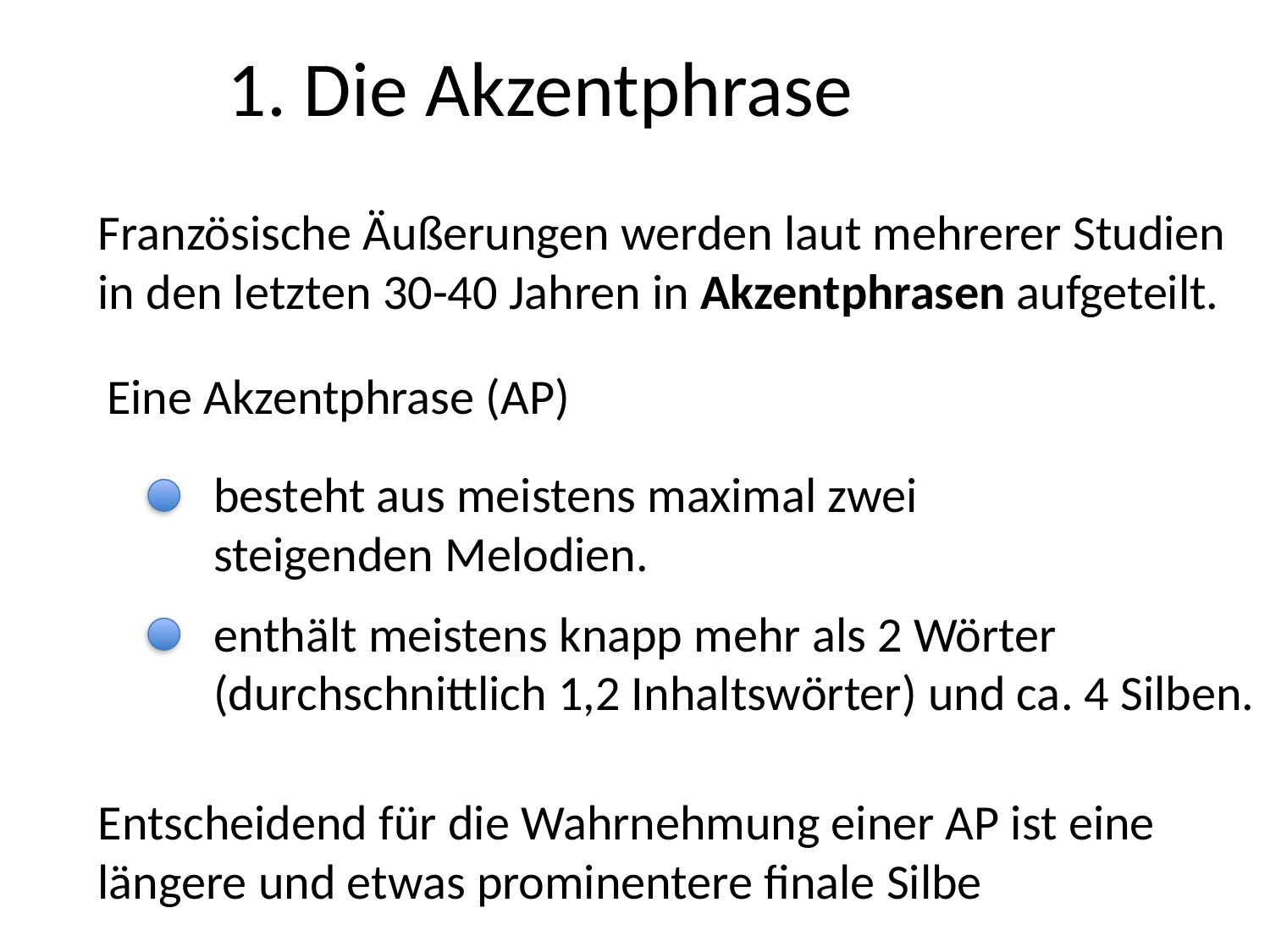

1. Die Akzentphrase
Französische Äußerungen werden laut mehrerer Studien in den letzten 30-40 Jahren in Akzentphrasen aufgeteilt.
Eine Akzentphrase (AP)
besteht aus meistens maximal zwei steigenden Melodien.

enthält meistens knapp mehr als 2 Wörter (durchschnittlich 1,2 Inhaltswörter) und ca. 4 Silben.

Entscheidend für die Wahrnehmung einer AP ist eine längere und etwas prominentere finale Silbe